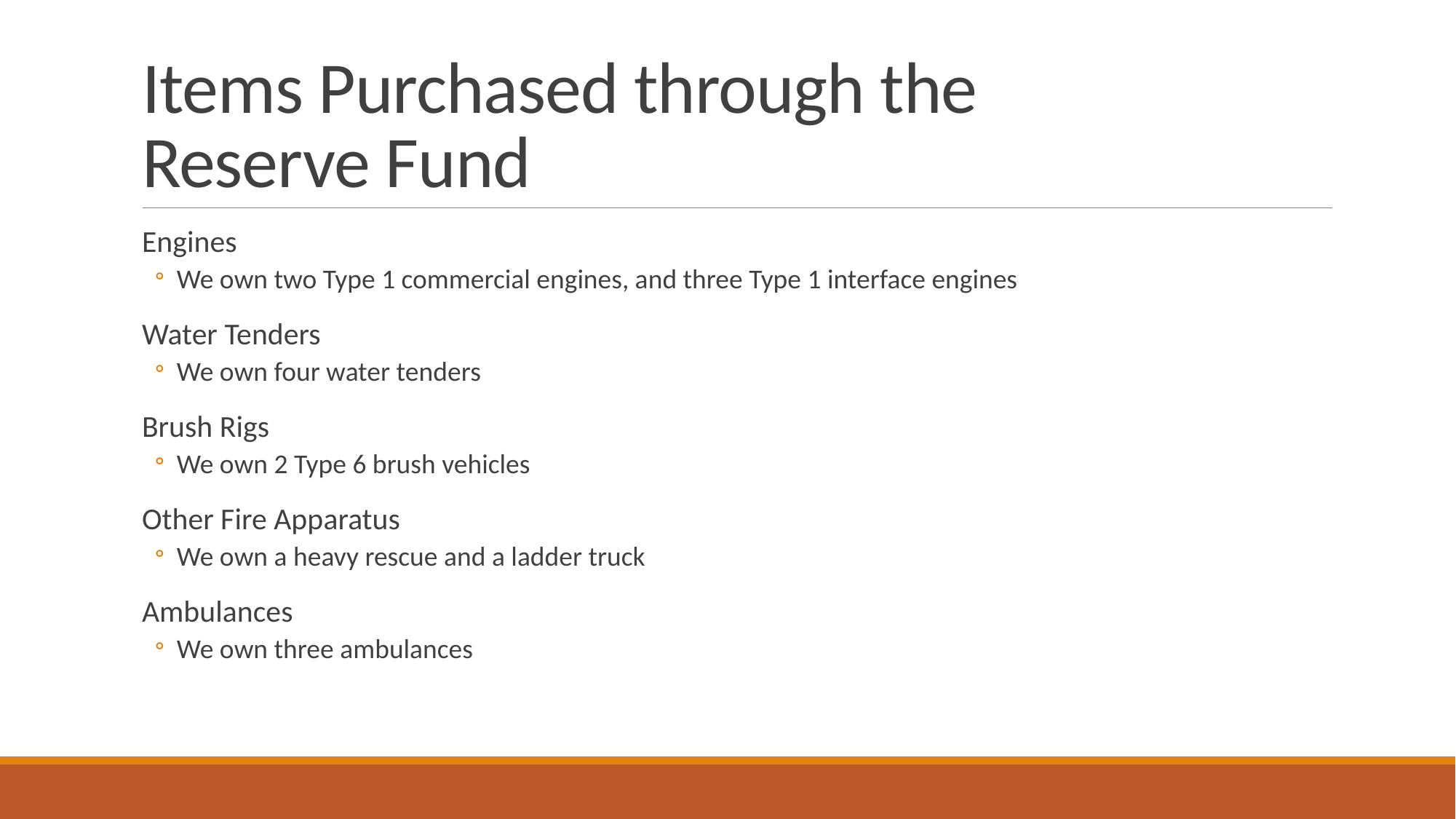

# Items Purchased through the Reserve Fund
Engines
We own two Type 1 commercial engines, and three Type 1 interface engines
Water Tenders
We own four water tenders
Brush Rigs
We own 2 Type 6 brush vehicles
Other Fire Apparatus
We own a heavy rescue and a ladder truck
Ambulances
We own three ambulances